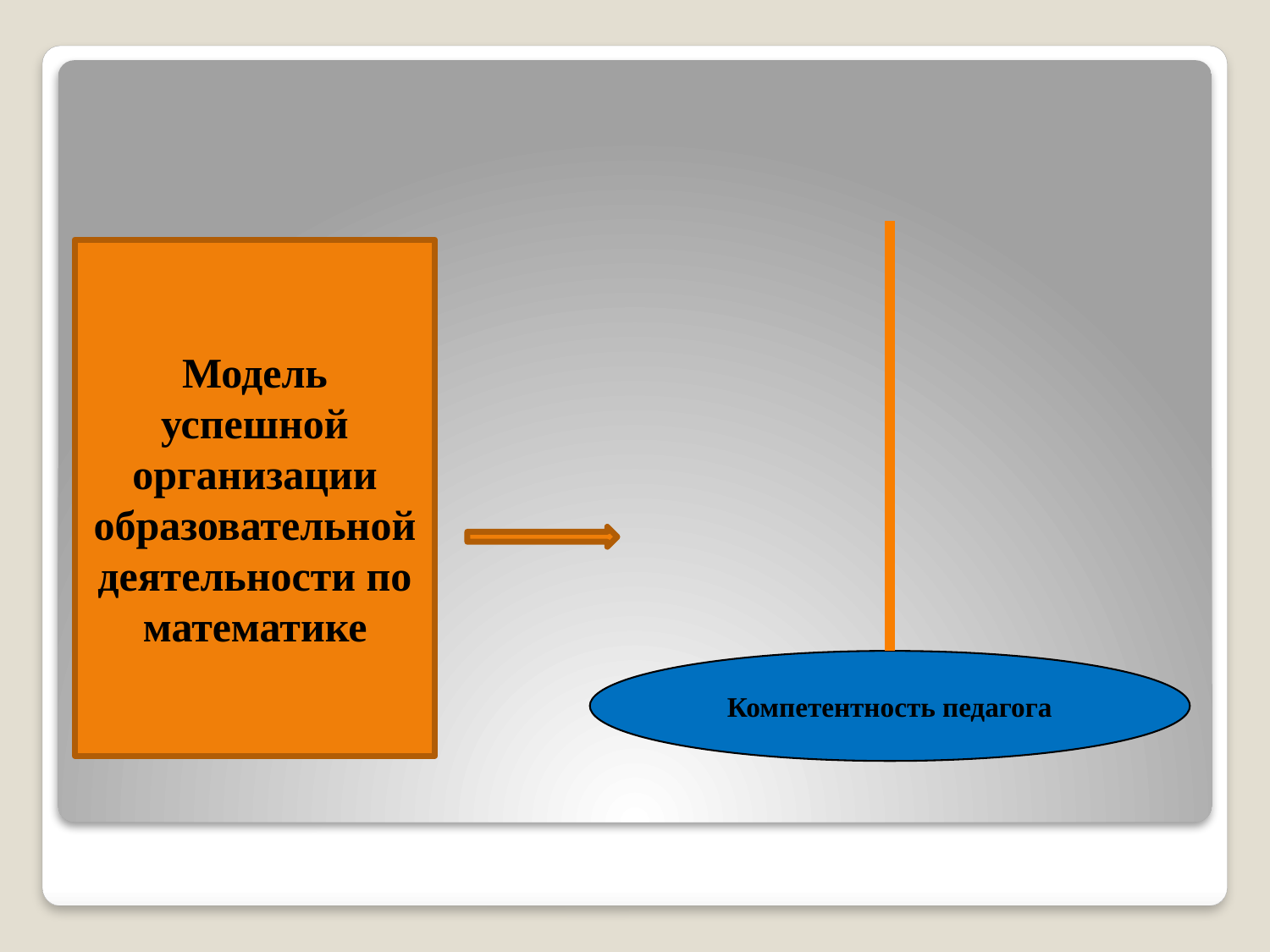

Модель успешной организации образовательной деятельности по математике

Компетентность педагога